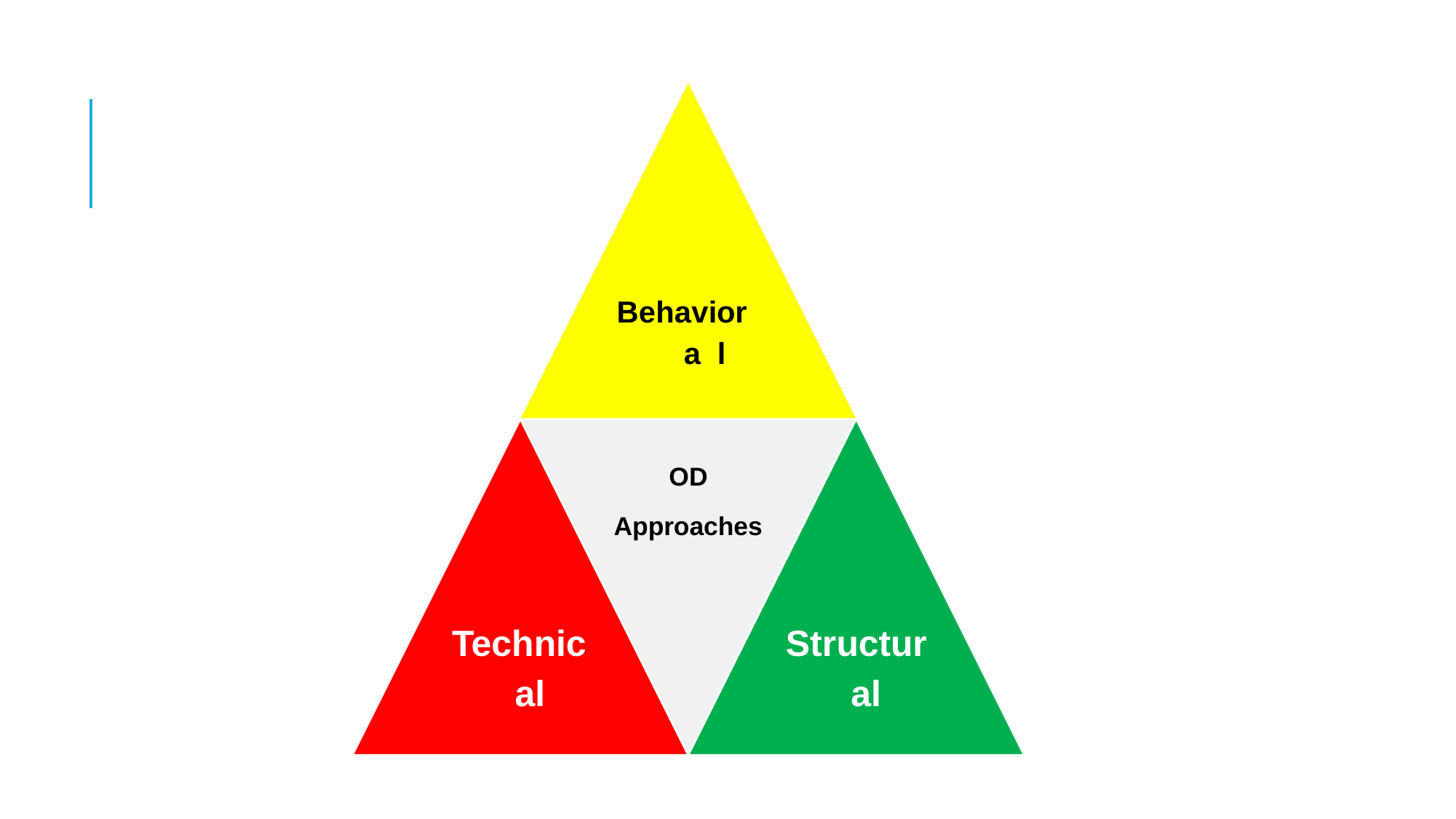

# Behaviora  l

OD
Approaches
Technic  al
Structur  al